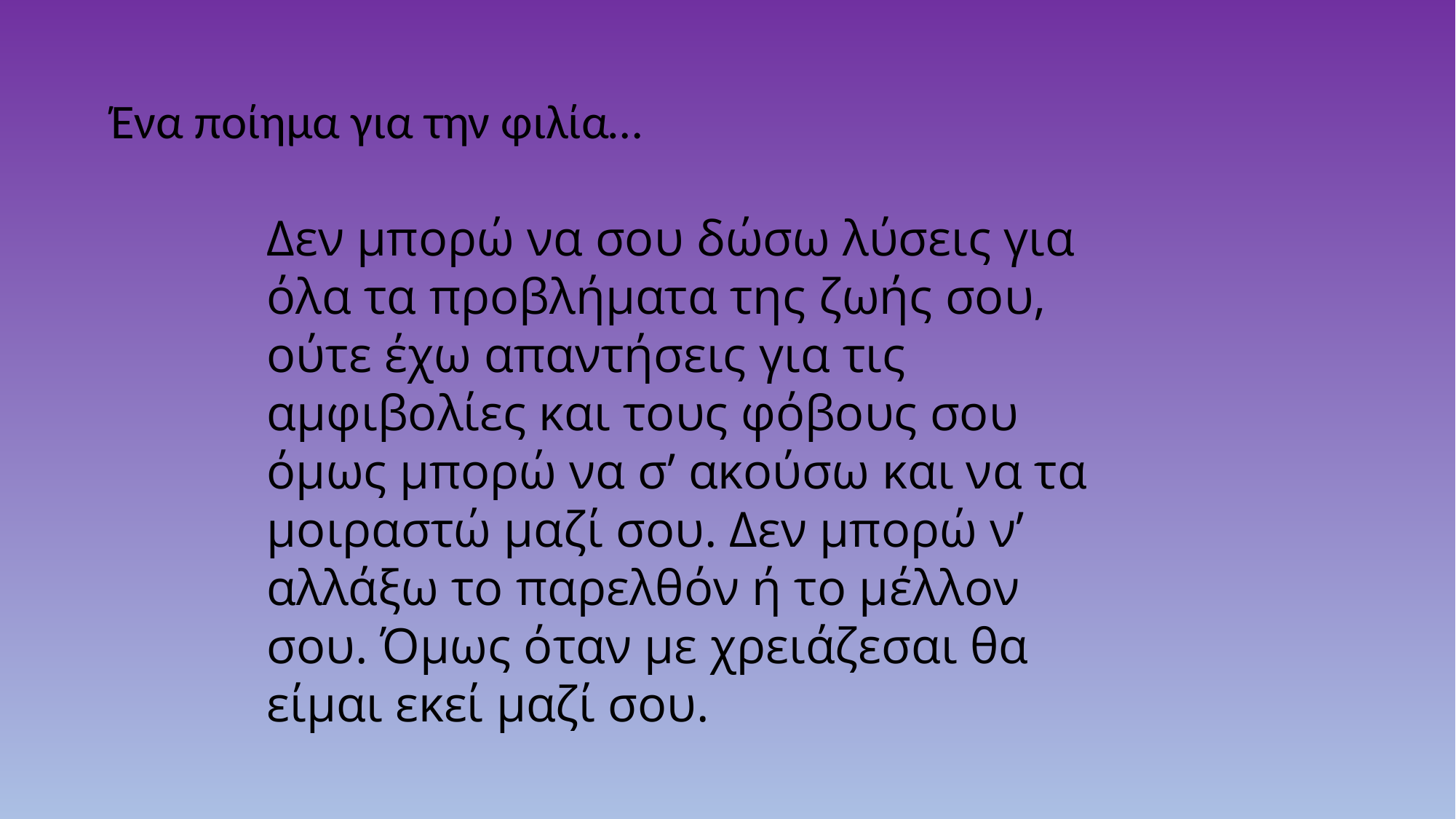

# Ένα ποίημα για την φιλία…
Δεν μπορώ να σου δώσω λύσεις για όλα τα προβλήματα της ζωής σου, ούτε έχω απαντήσεις για τις αμφιβολίες και τους φόβους σου όμως μπορώ να σ’ ακούσω και να τα μοιραστώ μαζί σου. Δεν μπορώ ν’ αλλάξω το παρελθόν ή το μέλλον σου. Όμως όταν με χρειάζεσαι θα είμαι εκεί μαζί σου.